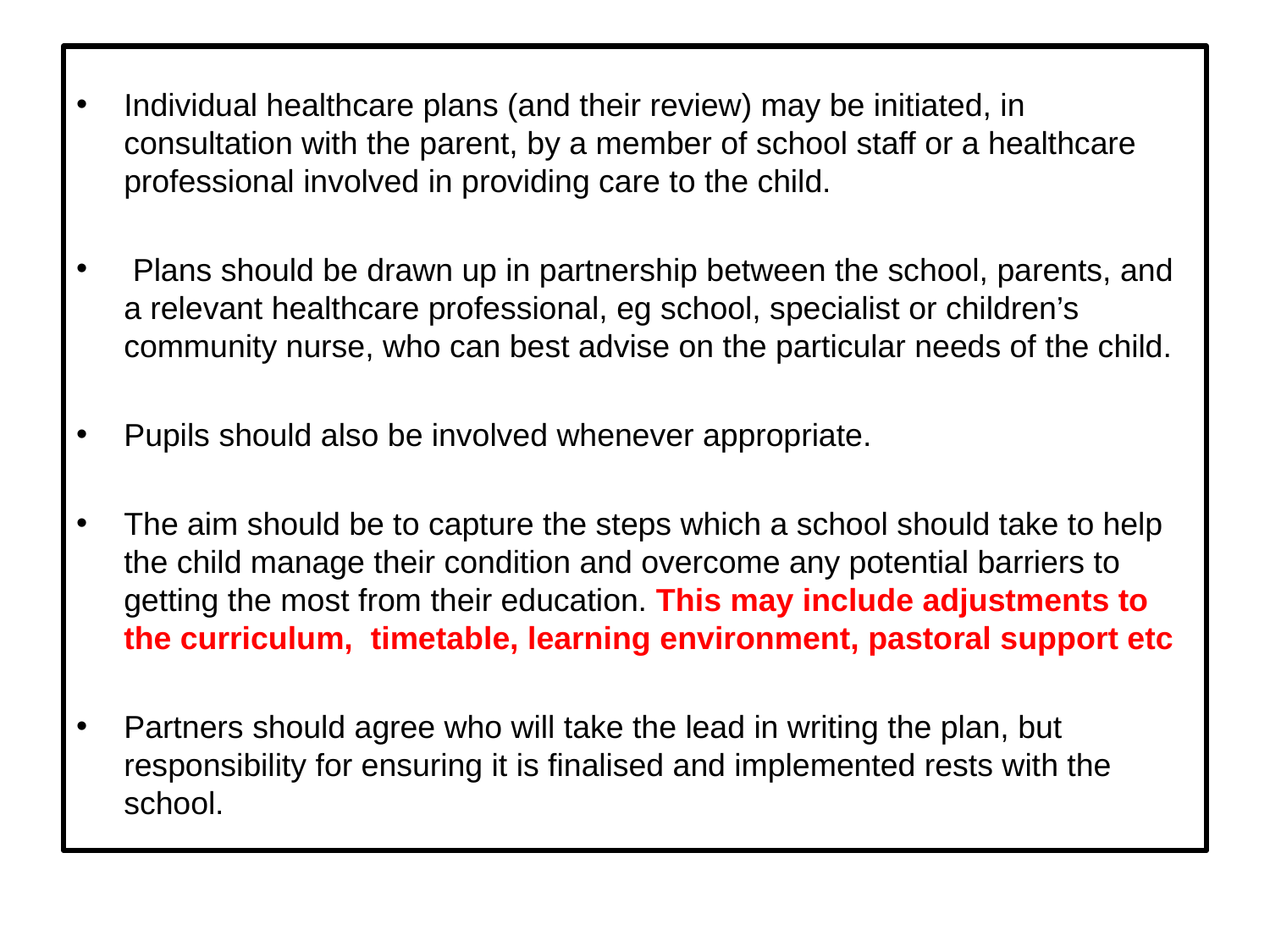

Individual healthcare plans (and their review) may be initiated, in consultation with the parent, by a member of school staff or a healthcare professional involved in providing care to the child.

 Plans should be drawn up in partnership between the school, parents, and a relevant healthcare professional, eg school, specialist or children’s community nurse, who can best advise on the particular needs of the child.

Pupils should also be involved whenever appropriate.

The aim should be to capture the steps which a school should take to help the child manage their condition and overcome any potential barriers to getting the most from their education. This may include adjustments to the curriculum,  timetable, learning environment, pastoral support etc

Partners should agree who will take the lead in writing the plan, but responsibility for ensuring it is finalised and implemented rests with the school.